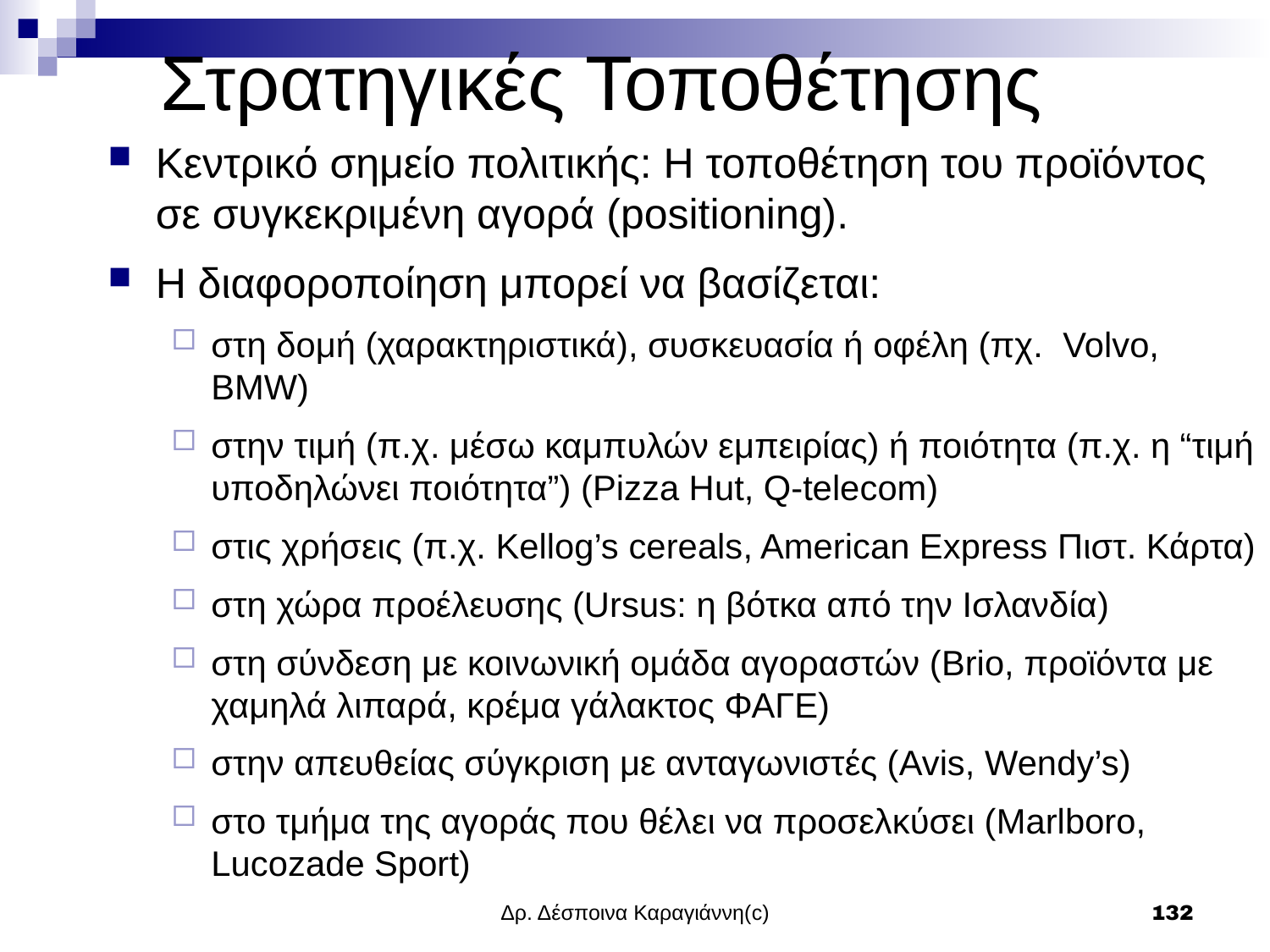

# Στρατηγικές Τοποθέτησης

Κεντρικό σημείο πολιτικής: Η τοποθέτηση του προϊόντος σε συγκεκριμένη αγορά (positioning).
Η διαφοροποίηση μπορεί να βασίζεται:
στη δομή (χαρακτηριστικά), συσκευασία ή οφέλη (πχ.  Volvo, BMW)
στην τιμή (π.χ. μέσω καμπυλών εμπειρίας) ή ποιότητα (π.χ. η “τιμή υποδηλώνει ποιότητα”) (Pizza Hut, Q-telecom)
στις χρήσεις (π.χ. Kellog’s cereals, American Express Πιστ. Κάρτα)
στη χώρα προέλευσης (Ursus: η βότκα από την Ισλανδία)
στη σύνδεση με κοινωνική ομάδα αγοραστών (Brio, προϊόντα με χαμηλά λιπαρά, κρέμα γάλακτος ΦΑΓΕ)
στην απευθείας σύγκριση με ανταγωνιστές (Avis, Wendy’s)
στο τμήμα της αγοράς που θέλει να προσελκύσει (Marlboro, Lucozade Sport)

Δρ. Δέσποινα Καραγιάννη(c)
132